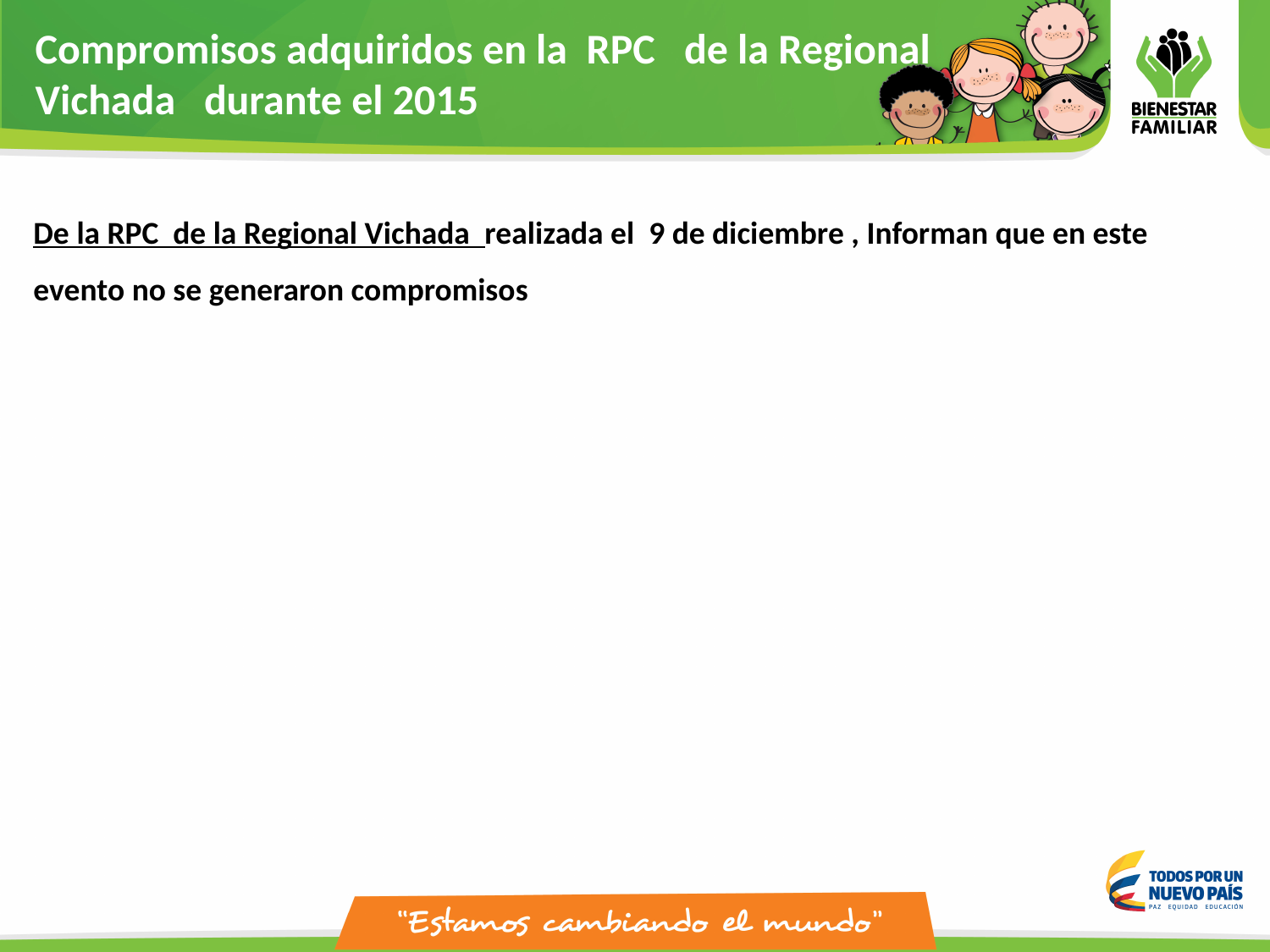

Compromisos adquiridos en la  RPC   de la Regional Vichada   durante el 2015
De la RPC  de la Regional Vichada  realizada el  9 de diciembre , Informan que en este evento no se generaron compromisos